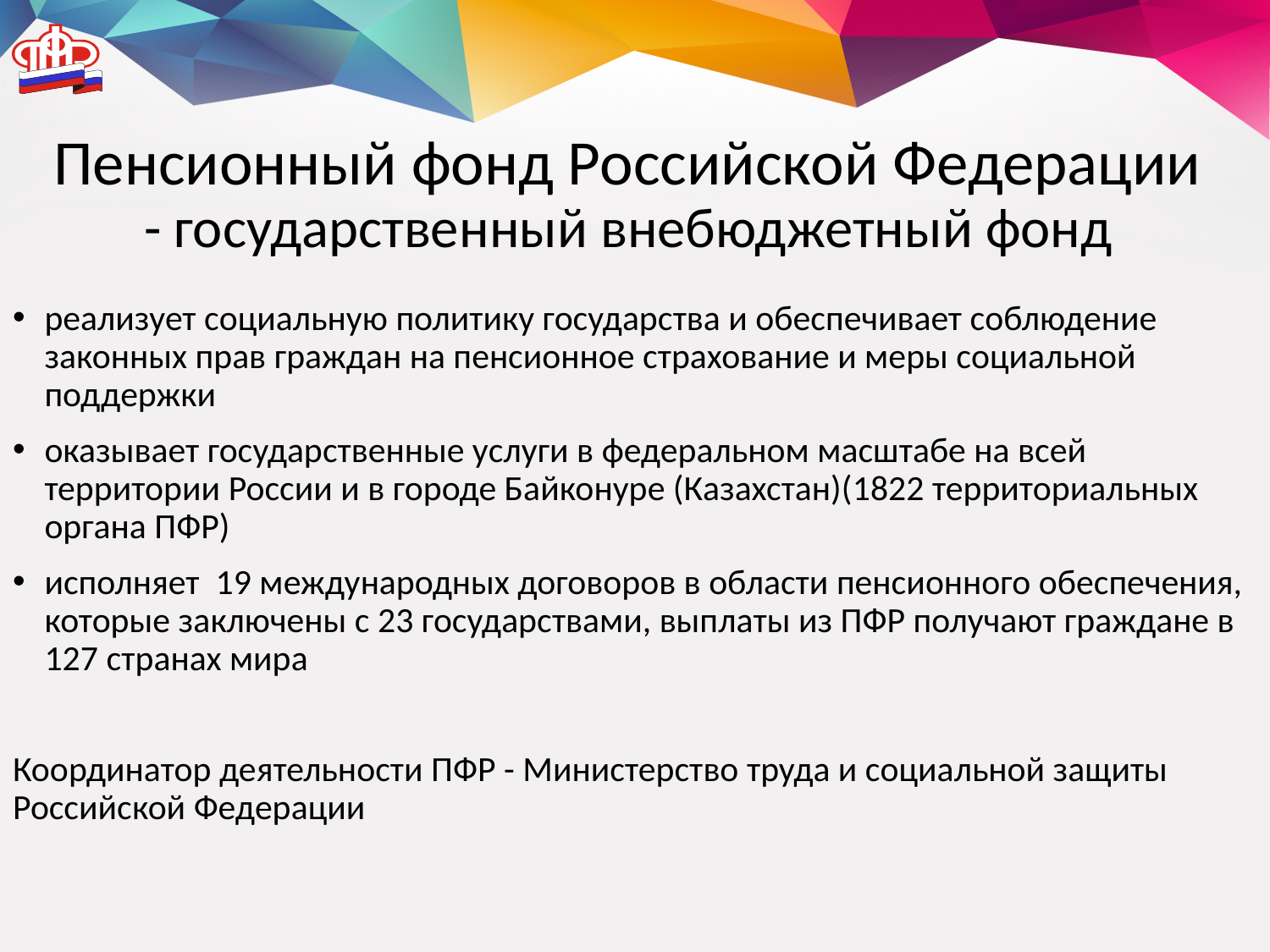

# Пенсионный фонд Российской Федерации - государственный внебюджетный фонд
реализует социальную политику государства и обеспечивает соблюдение законных прав граждан на пенсионное страхование и меры социальной поддержки
оказывает государственные услуги в федеральном масштабе на всей территории России и в городе Байконуре (Казахстан)(1822 территориальных органа ПФР)
исполняет  19 международных договоров в области пенсионного обеспечения, которые заключены с 23 государствами, выплаты из ПФР получают граждане в 127 странах мира

Координатор деятельности ПФР - Министерство труда и социальной защиты Российской Федерации